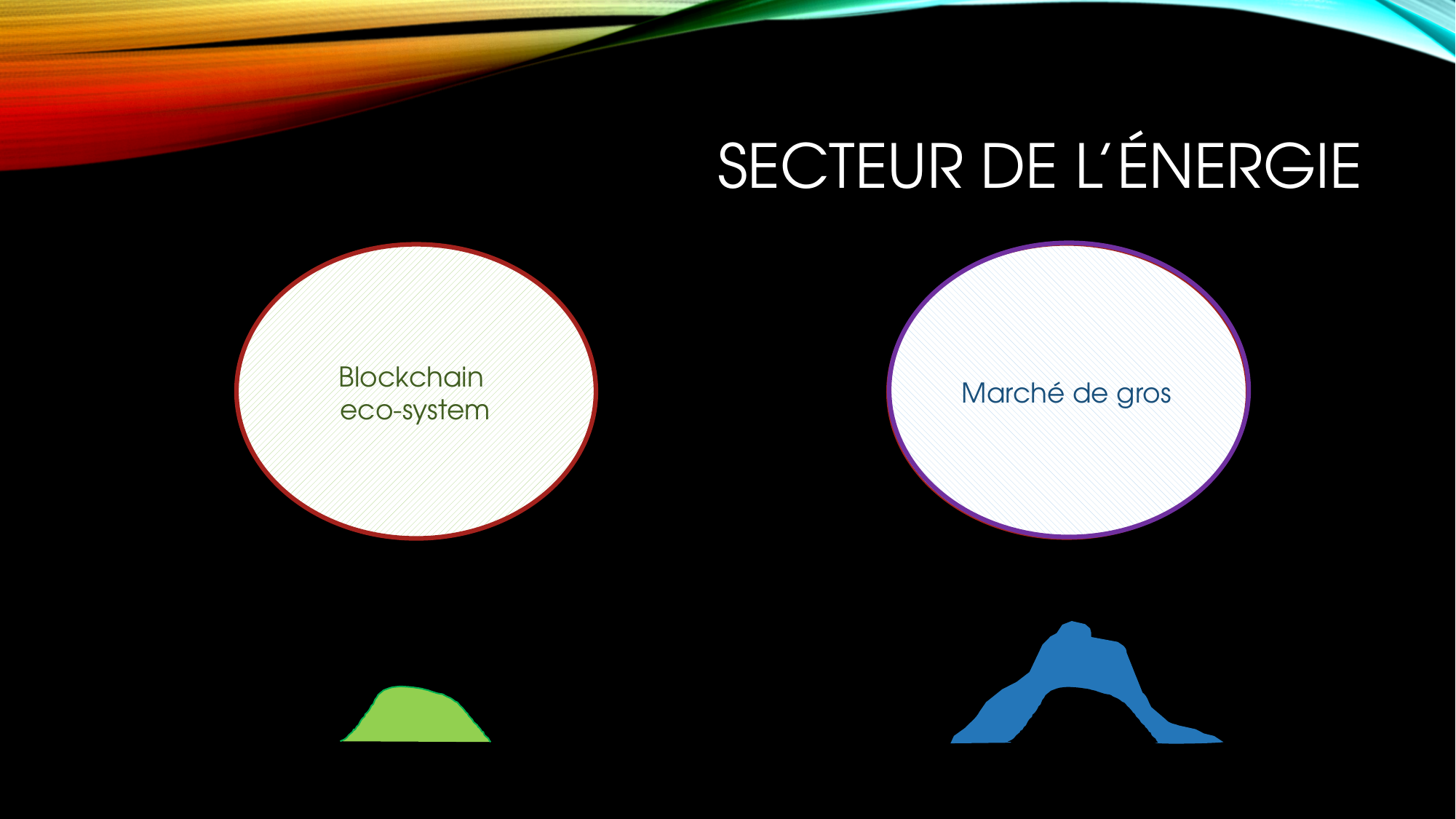

# Secteur de l’énergie

Blockchain
eco-system
Marché de gros